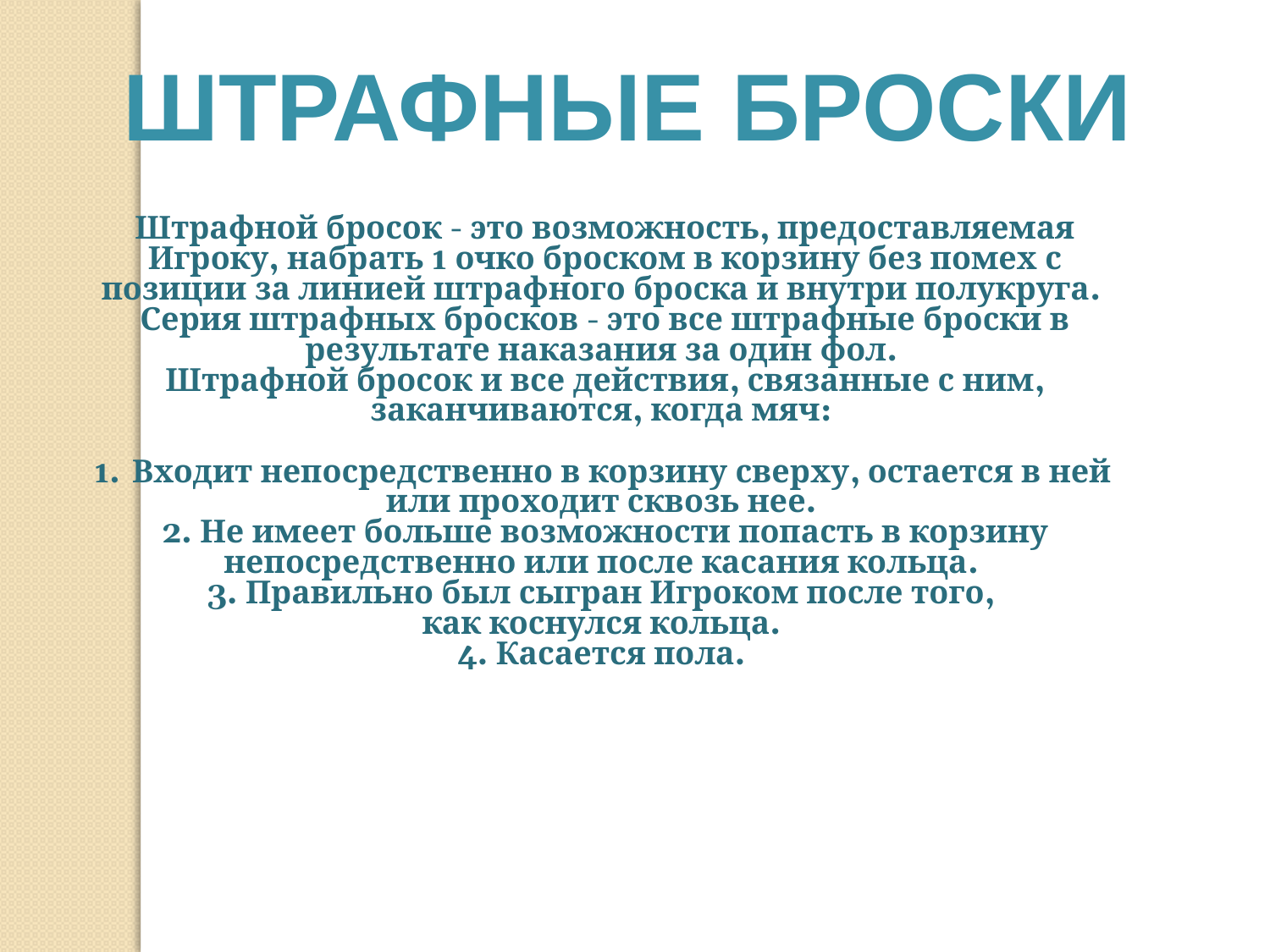

Штрафные броски
Штрафной бросок - это возможность, предоставляемая Игроку, набрать 1 очко броском в корзину без помех с позиции за линией штрафного броска и внутри полукруга.
Серия штрафных бросков - это все штрафные броски в результате наказания за один фол.
Штрафной бросок и все действия, связанные с ним, заканчиваются, когда мяч:

 Входит непосредственно в корзину сверху, остается в ней или проходит сквозь нее.
 Не имеет больше возможности попасть в корзину непосредственно или после касания кольца.
 Правильно был сыгран Игроком после того,
как коснулся кольца.
4. Касается пола.